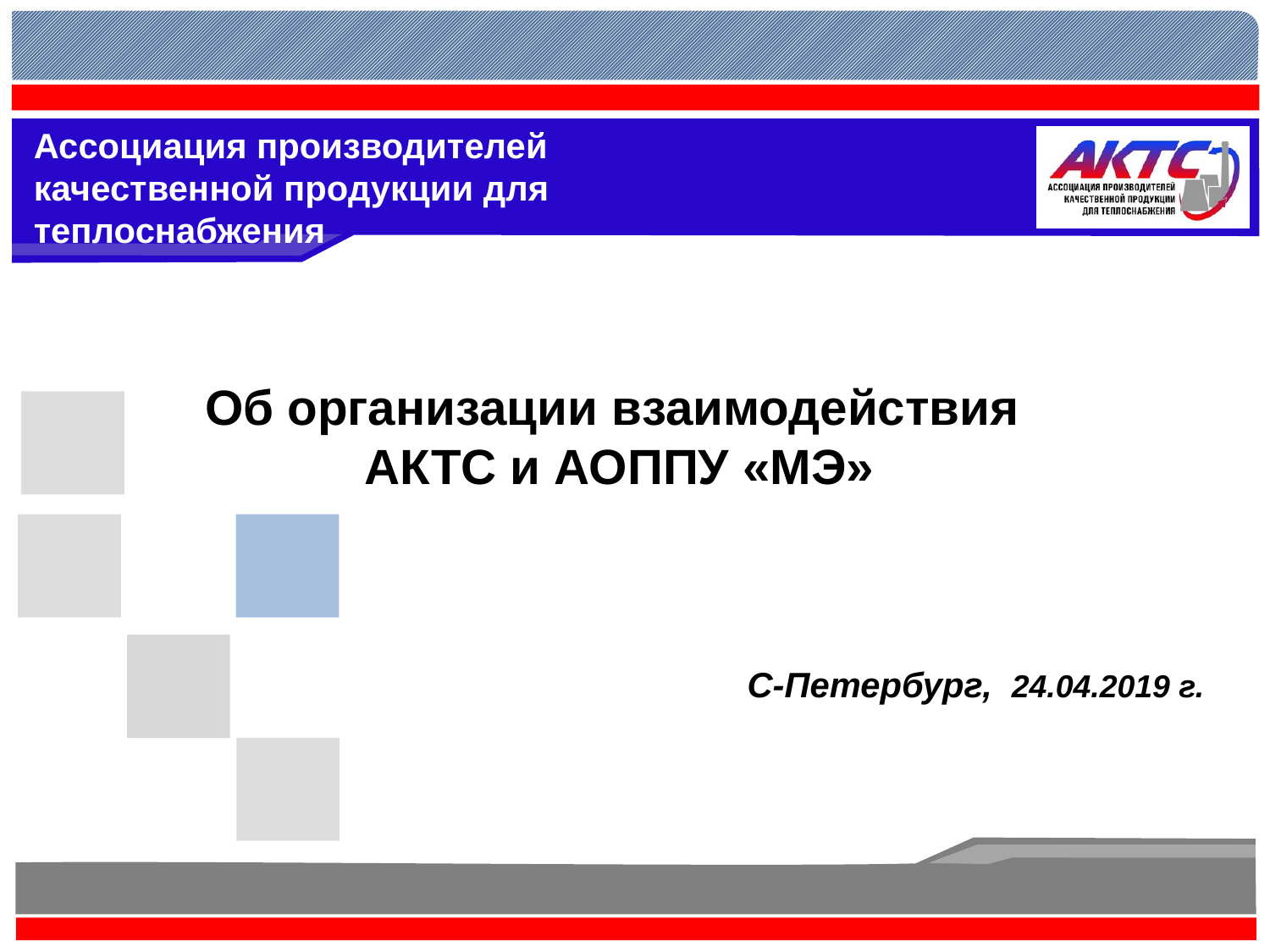

# Об организации взаимодействия АКТС и АОППУ «МЭ»
С-Петербург,  24.04.2019 г.